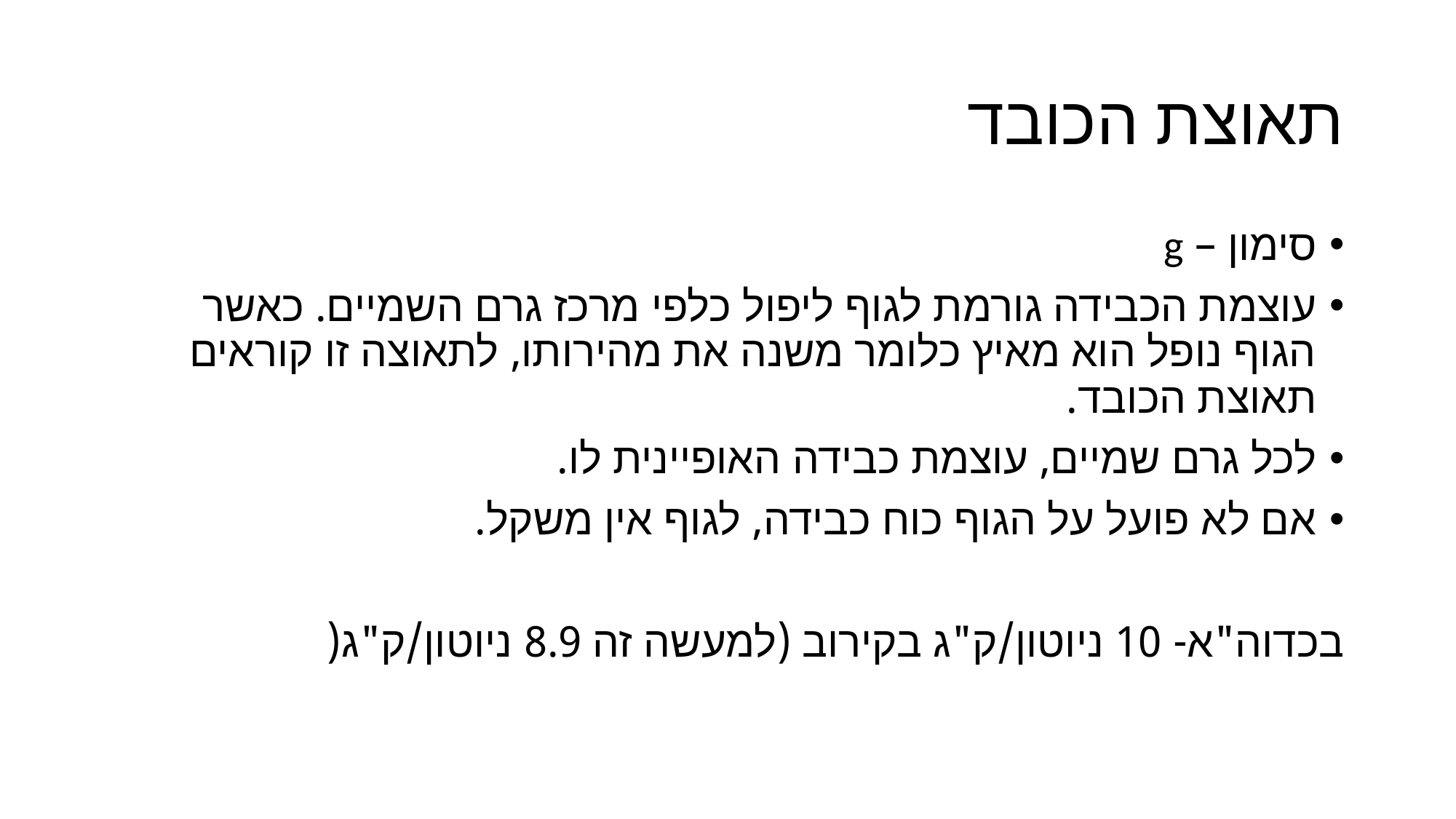

# תאוצת הכובד
סימון – g
עוצמת הכבידה גורמת לגוף ליפול כלפי מרכז גרם השמיים. כאשר הגוף נופל הוא מאיץ כלומר משנה את מהירותו, לתאוצה זו קוראים תאוצת הכובד.
לכל גרם שמיים, עוצמת כבידה האופיינית לו.
אם לא פועל על הגוף כוח כבידה, לגוף אין משקל.

בכדוה"א- 10 ניוטון/ק"ג בקירוב (למעשה זה 8.9 ניוטון/ק"ג(